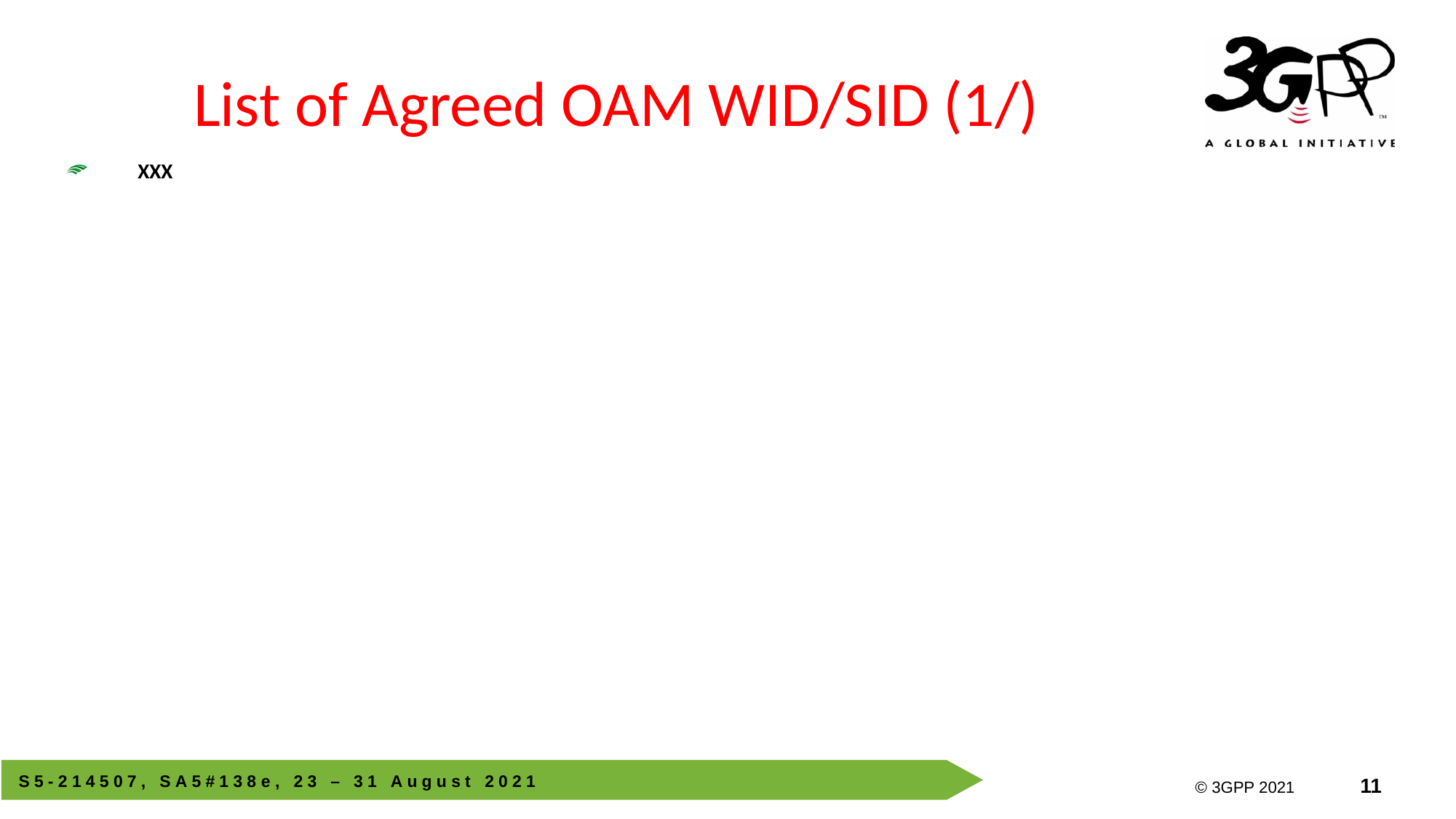

# List of Agreed OAM WID/SID (1/)
XXX